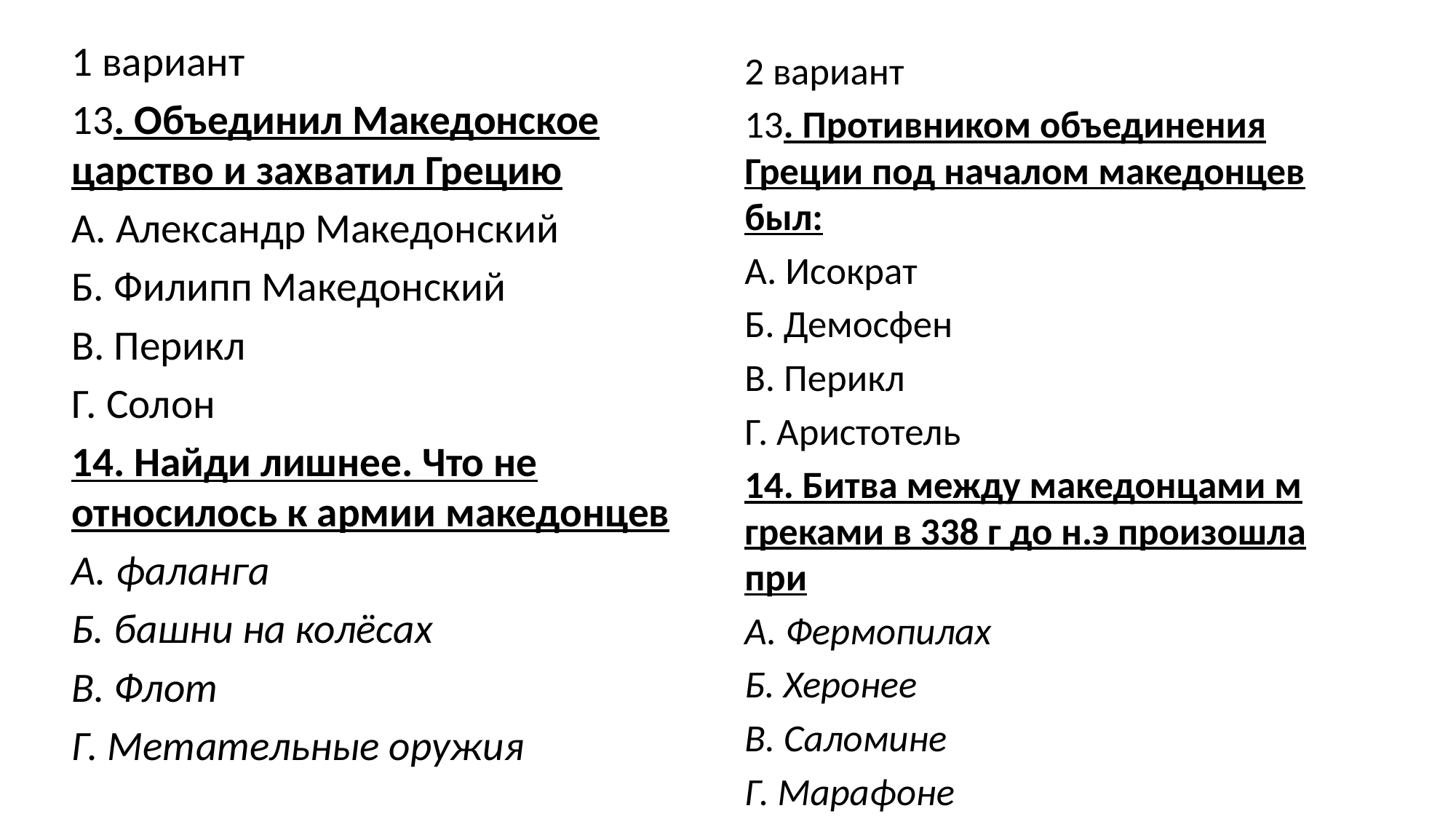

1 вариант
13. Объединил Македонское царство и захватил Грецию
А. Александр Македонский
Б. Филипп Македонский
В. Перикл
Г. Солон
14. Найди лишнее. Что не относилось к армии македонцев
А. фаланга
Б. башни на колёсах
В. Флот
Г. Метательные оружия
2 вариант
13. Противником объединения Греции под началом македонцев был:
А. Исократ
Б. Демосфен
В. Перикл
Г. Аристотель
14. Битва между македонцами м греками в 338 г до н.э произошла при
А. Фермопилах
Б. Херонее
В. Саломине
Г. Марафоне